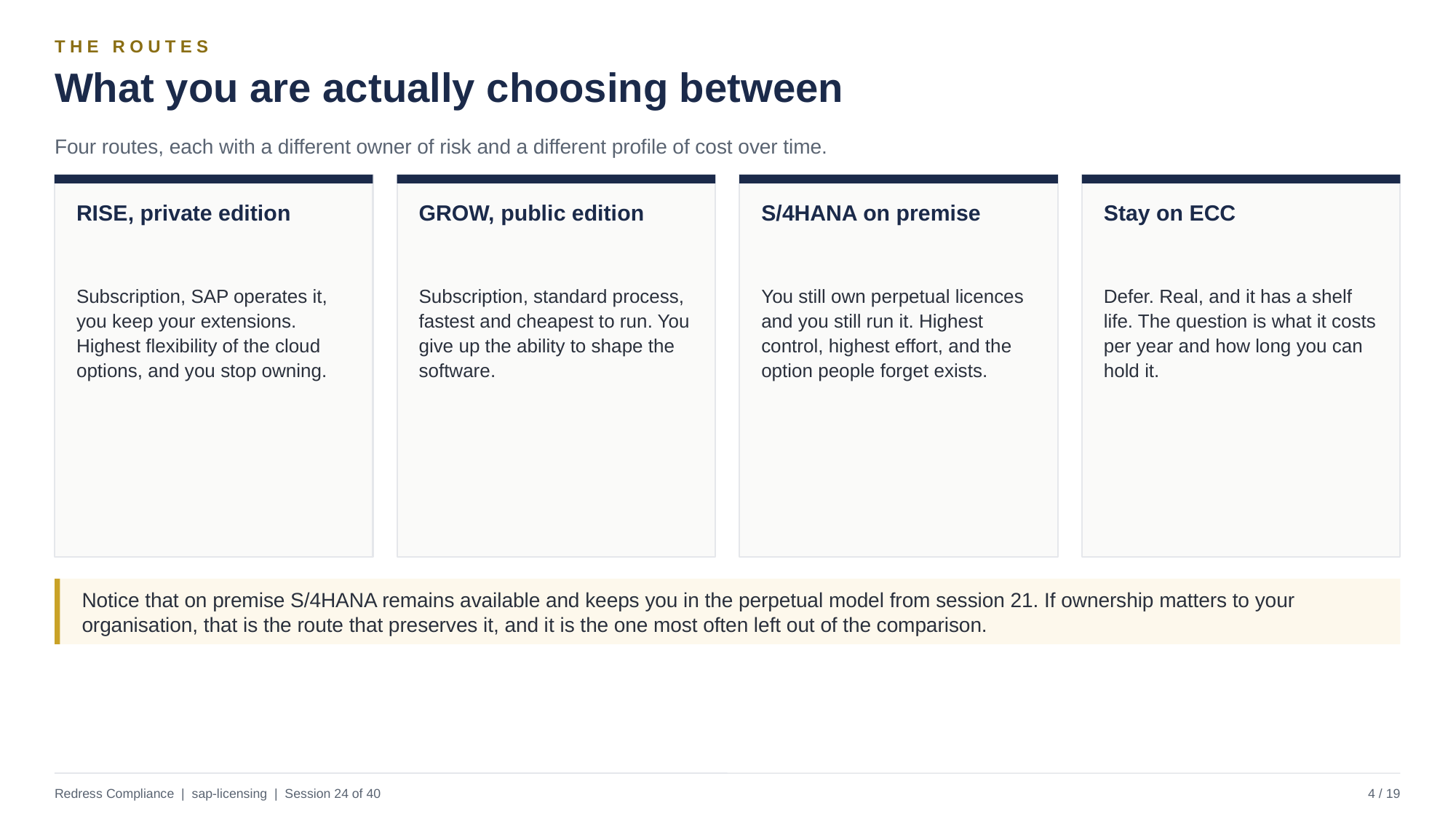

THE ROUTES
What you are actually choosing between
Four routes, each with a different owner of risk and a different profile of cost over time.

RISE, private edition
GROW, public edition
S/4HANA on premise
Stay on ECC
Subscription, SAP operates it, you keep your extensions. Highest flexibility of the cloud options, and you stop owning.
Subscription, standard process, fastest and cheapest to run. You give up the ability to shape the software.
You still own perpetual licences and you still run it. Highest control, highest effort, and the option people forget exists.
Defer. Real, and it has a shelf life. The question is what it costs per year and how long you can hold it.

Notice that on premise S/4HANA remains available and keeps you in the perpetual model from session 21. If ownership matters to your organisation, that is the route that preserves it, and it is the one most often left out of the comparison.

Redress Compliance  |  sap-licensing  |  Session 24 of 40
4 / 19